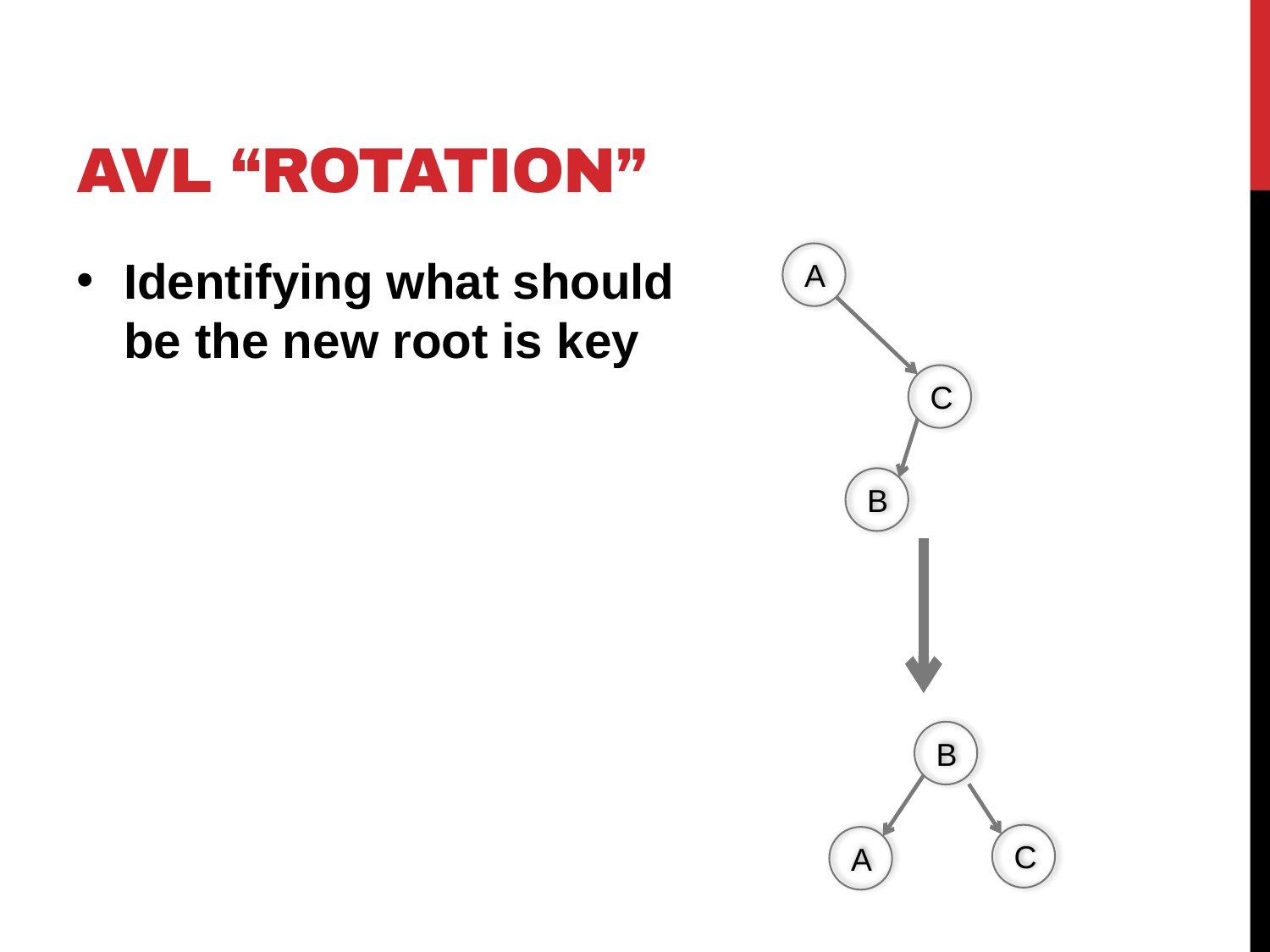

# AVL “Rotation”
Identifying what should
be the new root is key
A
C
B
B
C
A